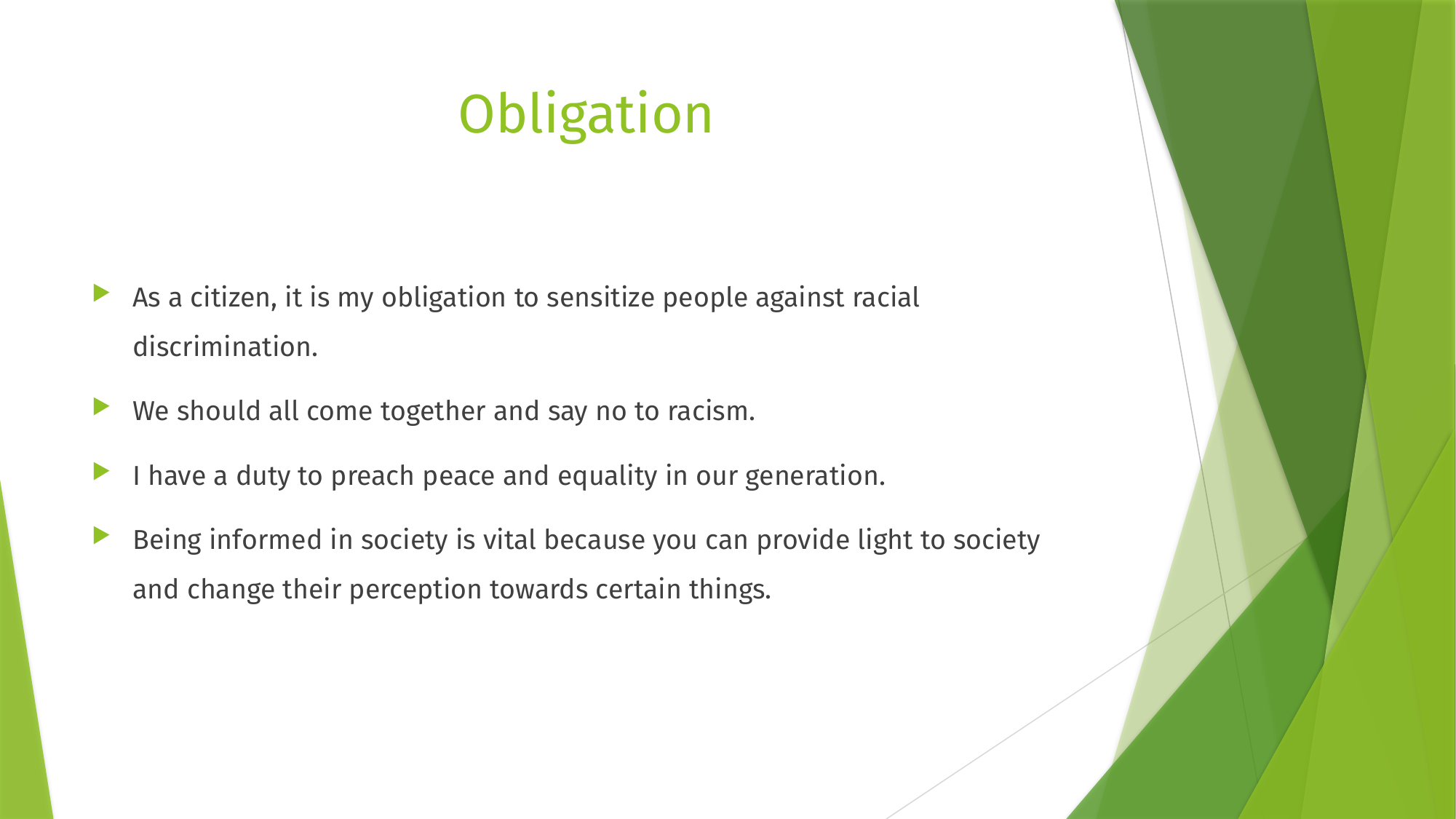

# Obligation
As a citizen, it is my obligation to sensitize people against racial discrimination.
We should all come together and say no to racism.
I have a duty to preach peace and equality in our generation.
Being informed in society is vital because you can provide light to society and change their perception towards certain things.